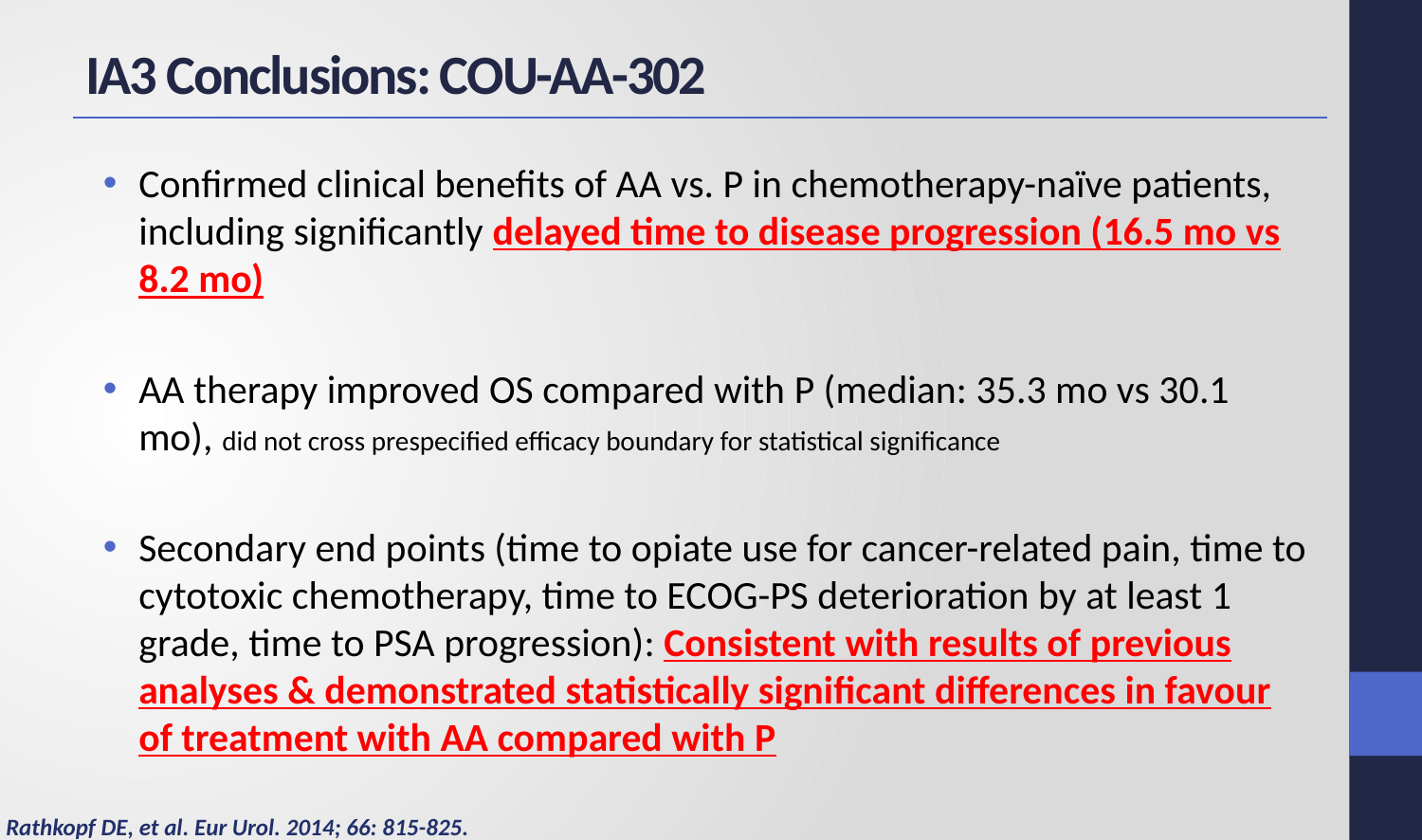

# IA3 Conclusions: COU-AA-302
Confirmed clinical benefits of AA vs. P in chemotherapy-naïve patients, including significantly delayed time to disease progression (16.5 mo vs 8.2 mo)

AA therapy improved OS compared with P (median: 35.3 mo vs 30.1 mo), did not cross prespecified efficacy boundary for statistical significance

Secondary end points (time to opiate use for cancer-related pain, time to cytotoxic chemotherapy, time to ECOG-PS deterioration by at least 1 grade, time to PSA progression): Consistent with results of previous analyses & demonstrated statistically significant differences in favour of treatment with AA compared with P
Rathkopf DE, et al. Eur Urol. 2014; 66: 815-825.